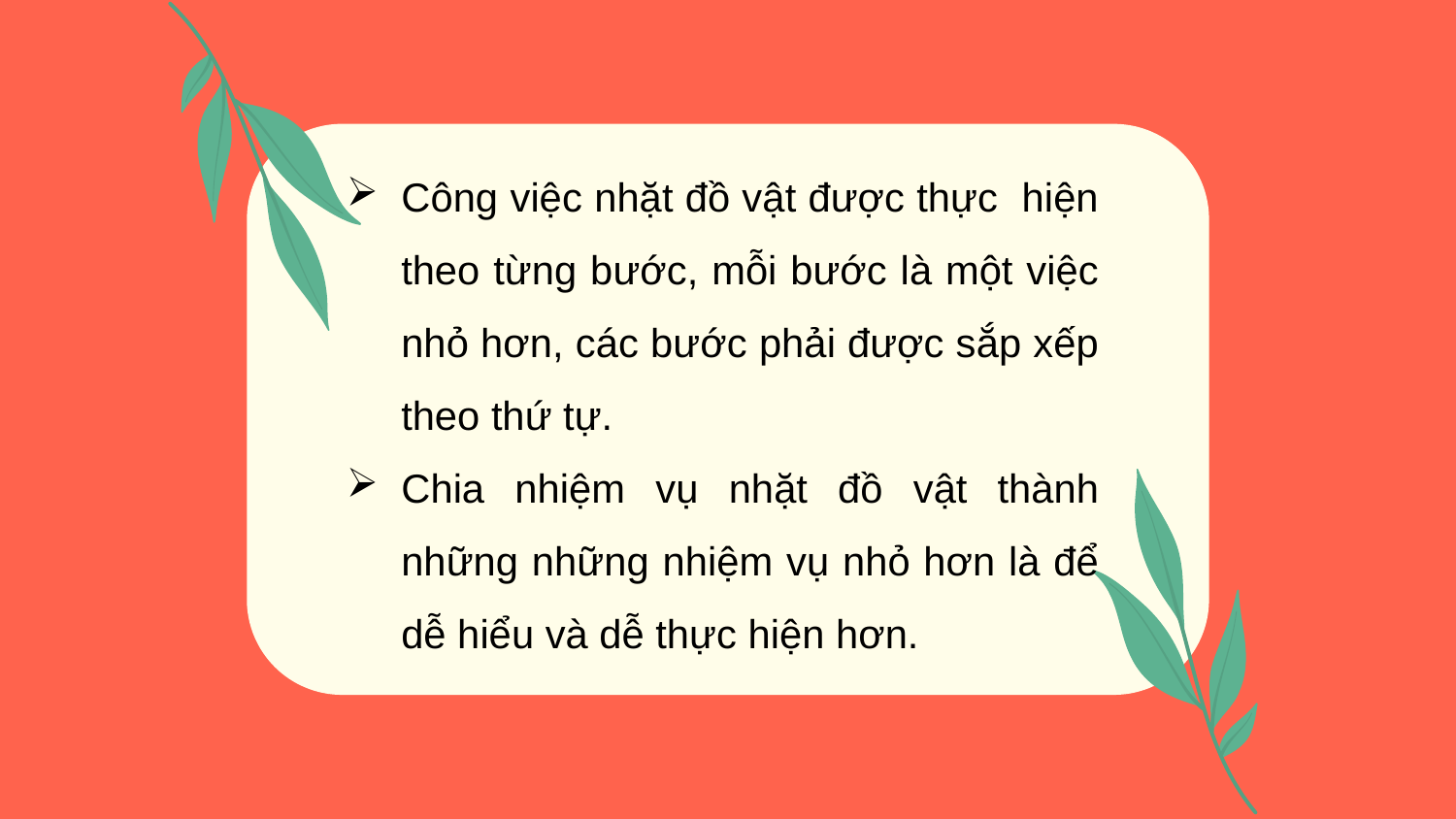

Công việc nhặt đồ vật được thực  hiện theo từng bước, mỗi bước là một việc nhỏ hơn, các bước phải được sắp xếp theo thứ tự.
Chia nhiệm vụ nhặt đồ vật thành những những nhiệm vụ nhỏ hơn là để dễ hiểu và dễ thực hiện hơn.